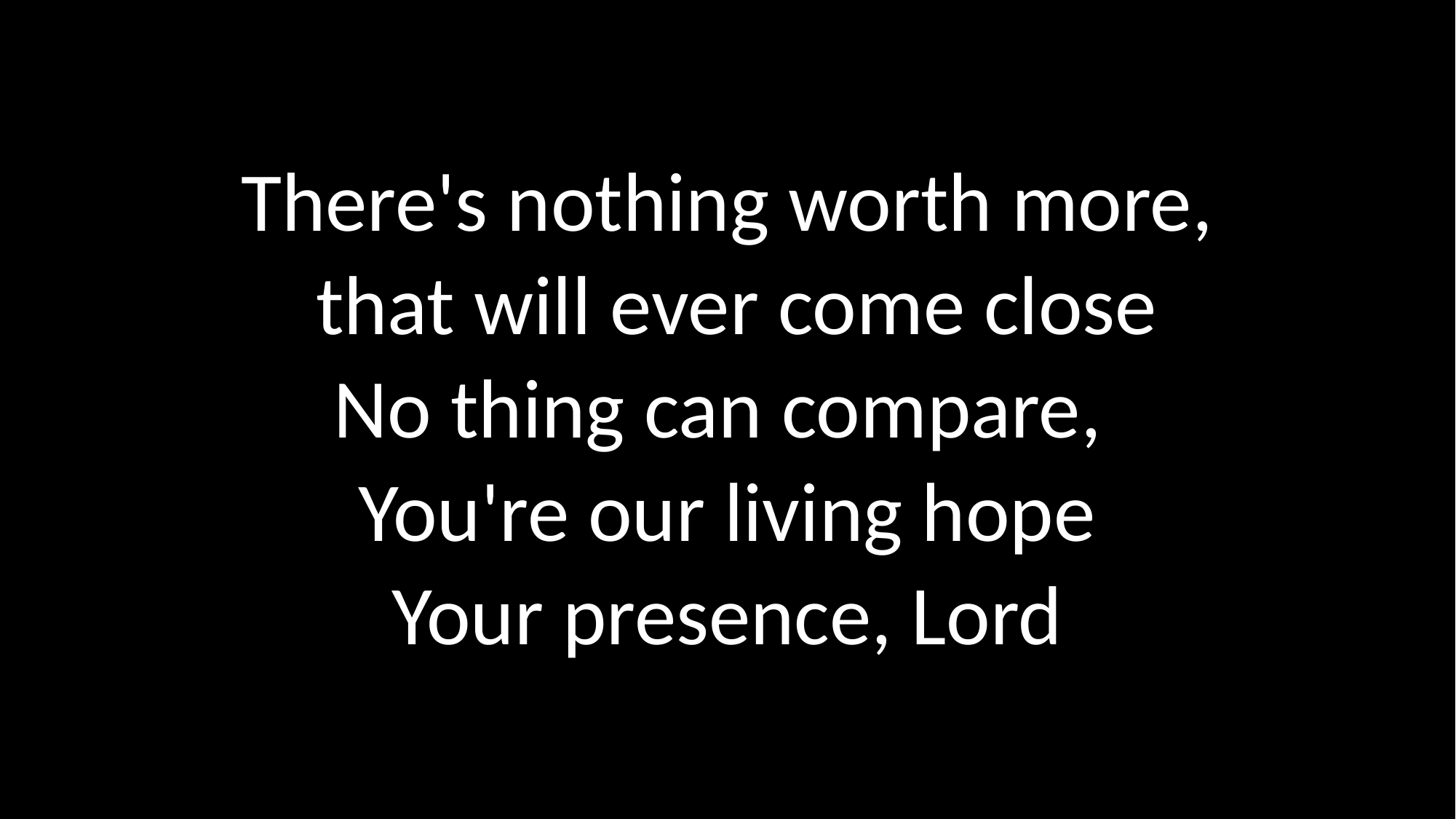

There's nothing worth more,
 that will ever come close
No thing can compare,
You're our living hope
Your presence, Lord